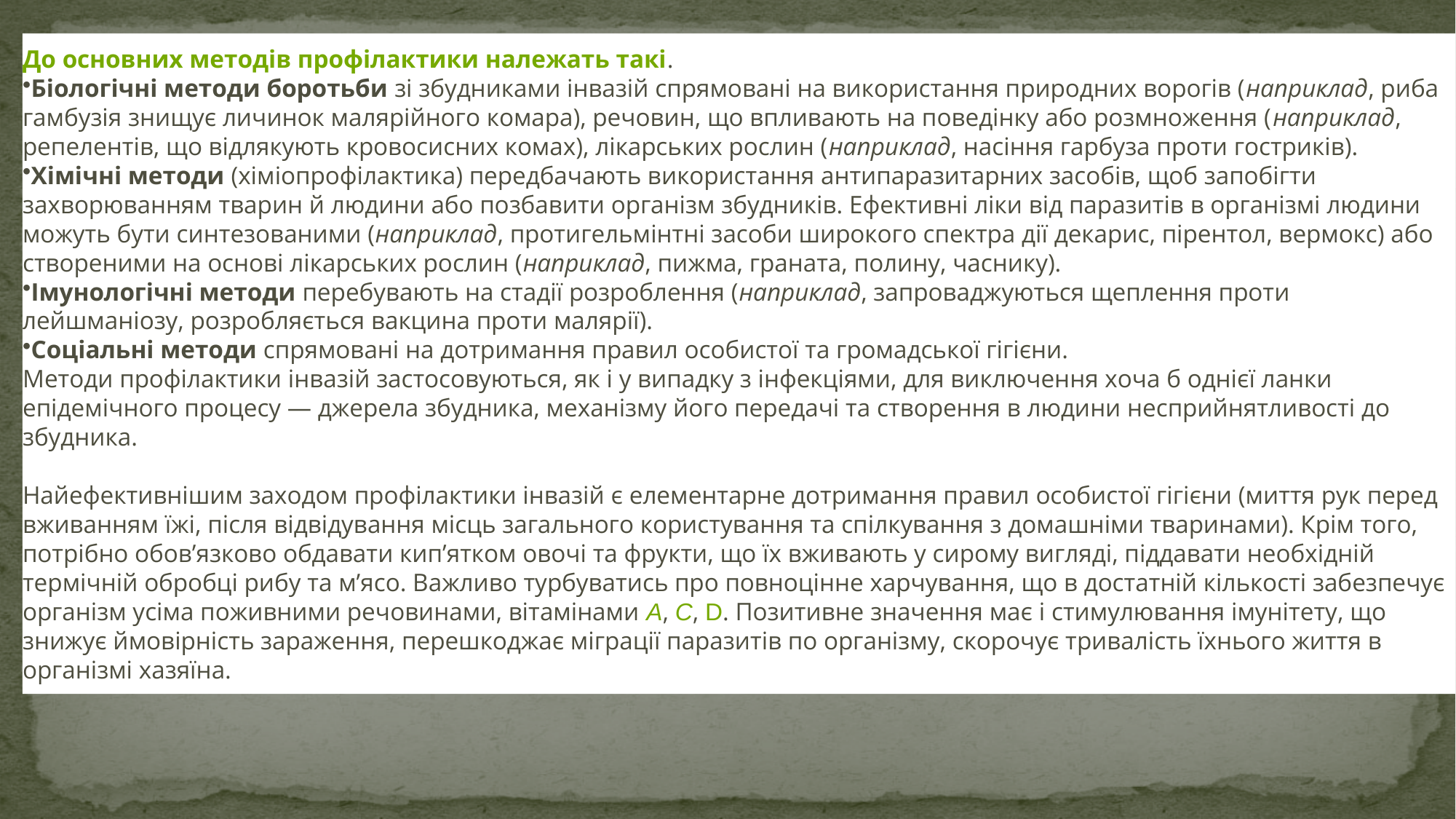

До основних методів профілактики належать такі.
Біологічні методи боротьби зі збудниками інвазій спрямовані на використання природних ворогів (наприклад, риба гамбузія знищує личинок малярійного комара), речовин, що впливають на поведінку або розмноження (наприклад, репелентів, що відлякують кровосисних комах), лікарських рослин (наприклад, насіння гарбуза проти гостриків).
Хімічні методи (хіміопрофілактика) передбачають використання антипаразитарних засобів, щоб запобігти захворюванням тварин й людини або позбавити організм збудників. Ефективні ліки від паразитів в організмі людини можуть бути синтезованими (наприклад, протигельмінтні засоби широкого спектра дії декарис, пірентол, вермокс) або створеними на основі лікарських рослин (наприклад, пижма, граната, полину, часнику).
Імунологічні методи перебувають на стадії розроблення (наприклад, запроваджуються щеплення проти лейшманіозу, розробляється вакцина проти малярії).
Соціальні методи спрямовані на дотримання правил особистої та громадської гігієни.
Методи профілактики інвазій застосовуються, як і у випадку з інфекціями, для виключення хоча б однієї ланки епідемічного процесу — джерела збудника, механізму його передачі та створення в людини несприйнятливості до збудника.
Найефективнішим заходом профілактики інвазій є елементарне дотримання правил особистої гігієни (миття рук перед вживанням їжі, після відвідування місць загального користування та спілкування з домашніми тваринами). Крім того, потрібно обов’язково обдавати кип’ятком овочі та фрукти, що їх вживають у сирому вигляді, піддавати необхідній термічній обробці рибу та м’ясо. Важливо турбуватись про повноцінне харчування, що в достатній кількості забезпечує організм усіма поживними речовинами, вітамінами А, С, D. Позитивне значення має і стимулювання імунітету, що знижує ймовірність зараження, перешкоджає міграції паразитів по організму, скорочує тривалість їхнього життя в організмі хазяїна.